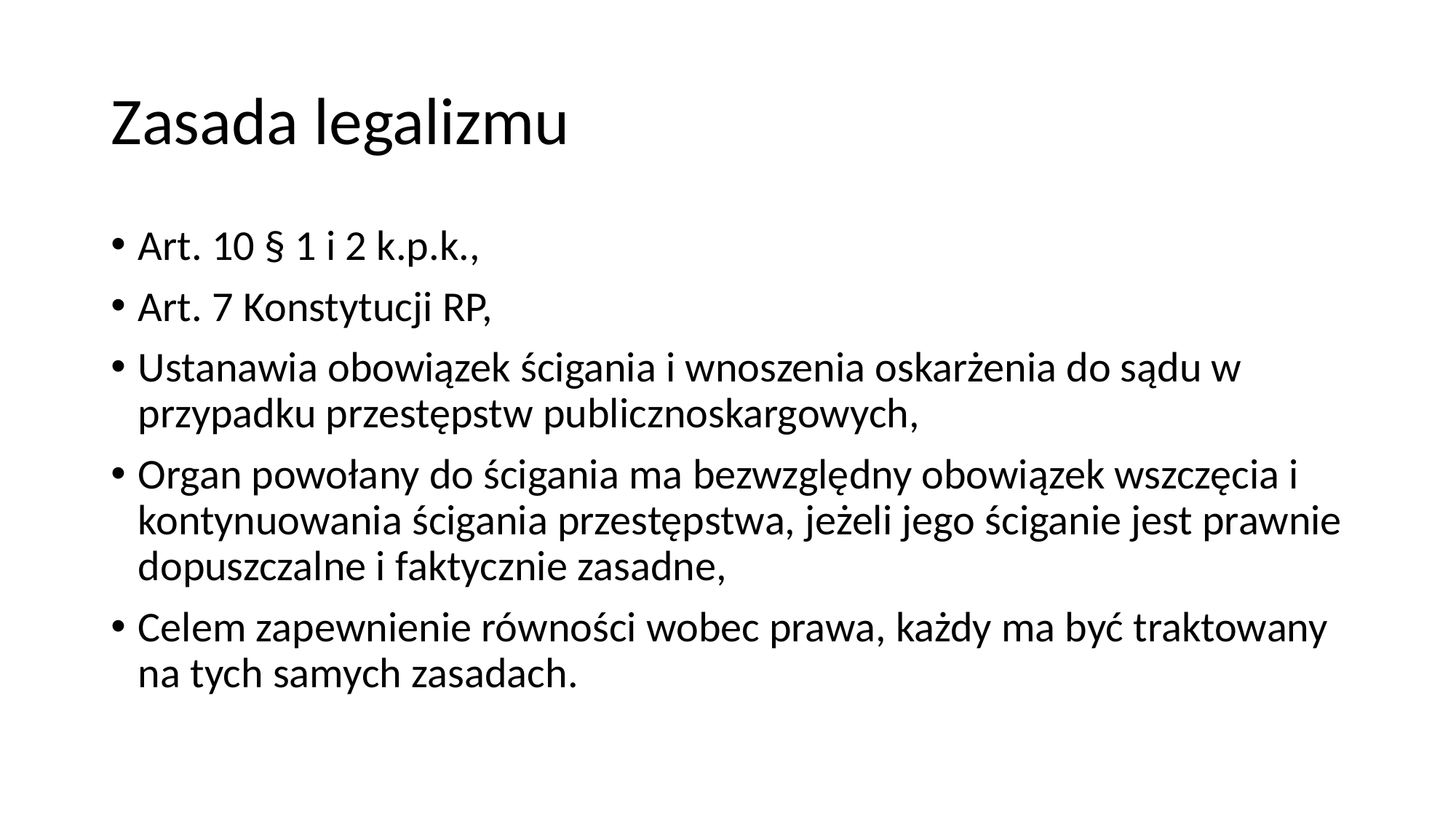

# Zasada legalizmu
Art. 10 § 1 i 2 k.p.k.,
Art. 7 Konstytucji RP,
Ustanawia obowiązek ścigania i wnoszenia oskarżenia do sądu w przypadku przestępstw publicznoskargowych,
Organ powołany do ścigania ma bezwzględny obowiązek wszczęcia i kontynuowania ścigania przestępstwa, jeżeli jego ściganie jest prawnie dopuszczalne i faktycznie zasadne,
Celem zapewnienie równości wobec prawa, każdy ma być traktowany na tych samych zasadach.